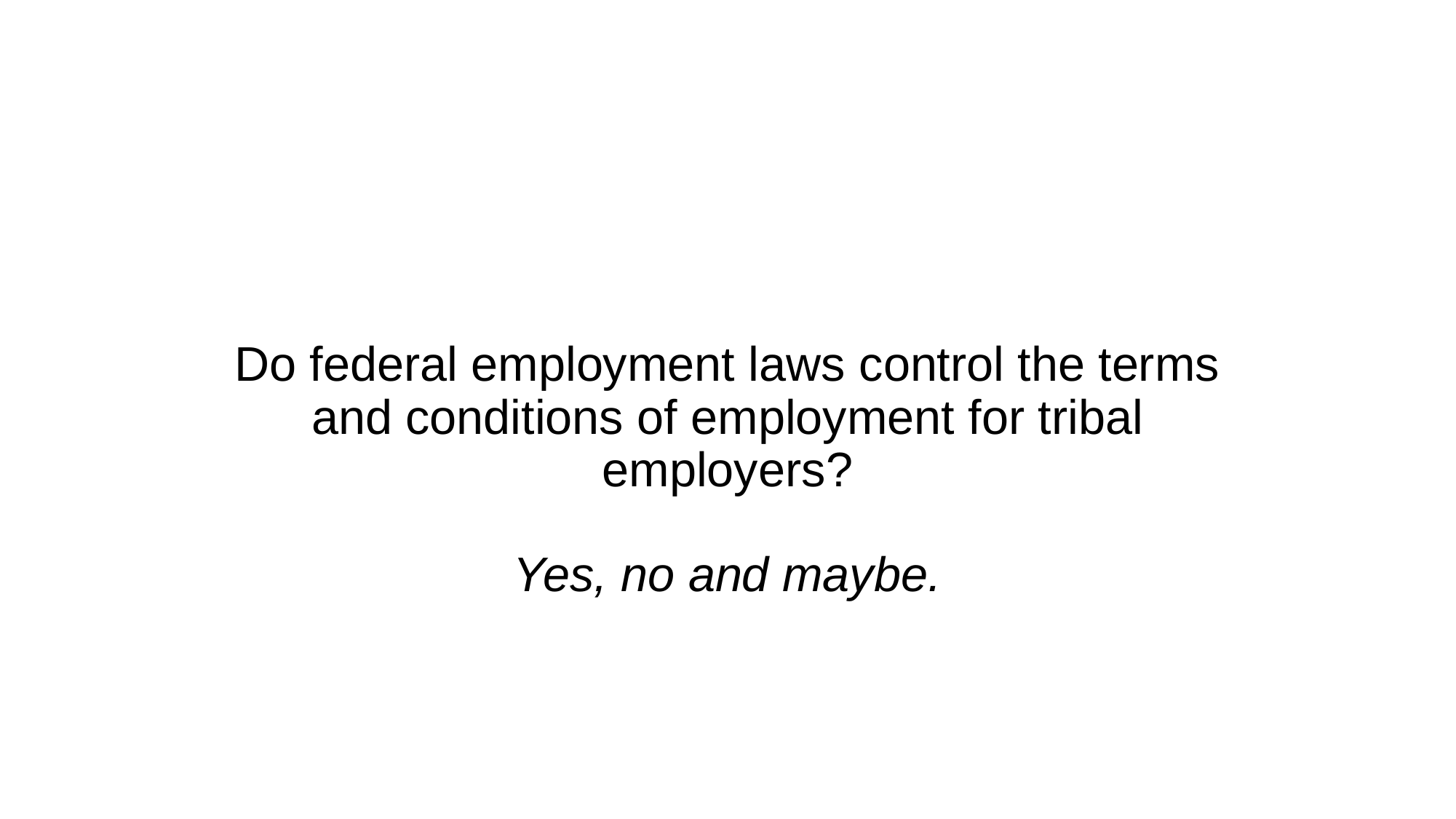

# Do federal employment laws control the terms and conditions of employment for tribal employers? Yes, no and maybe.